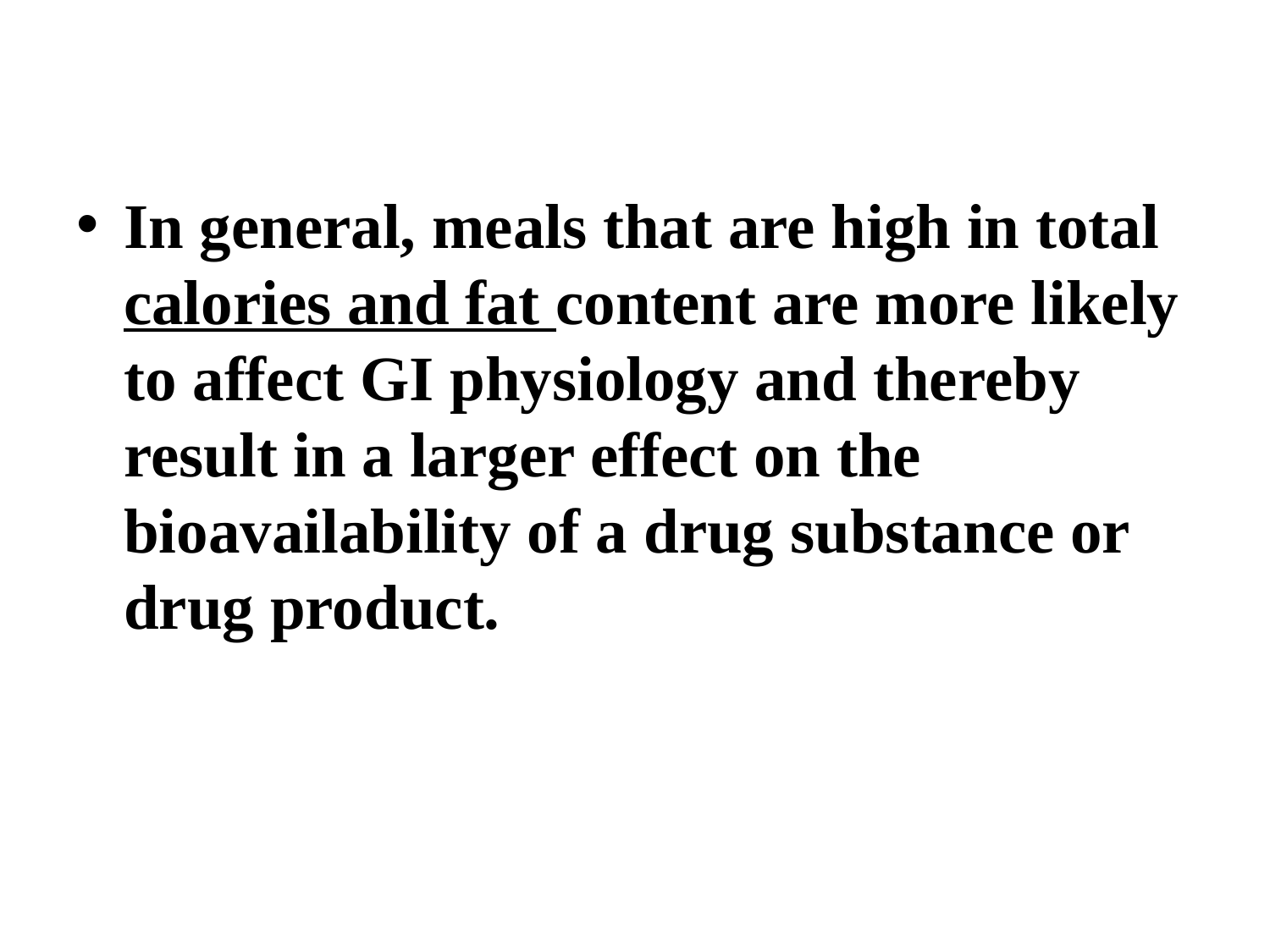

In general, meals that are high in total calories and fat content are more likely to affect GI physiology and thereby result in a larger effect on the bioavailability of a drug substance or drug product.